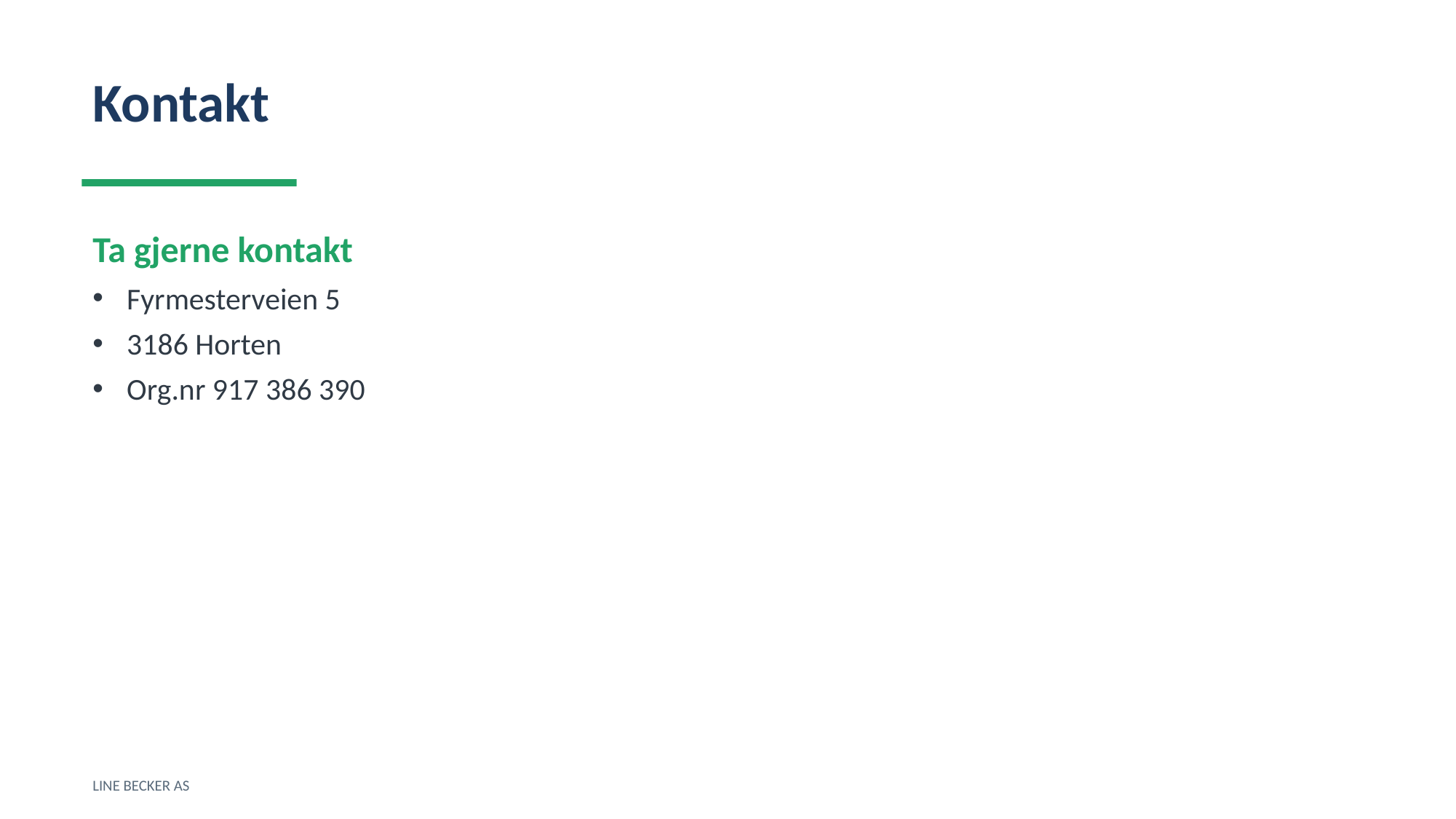

Kontakt

Ta gjerne kontakt
Fyrmesterveien 5
3186 Horten
Org.nr 917 386 390
LINE BECKER AS